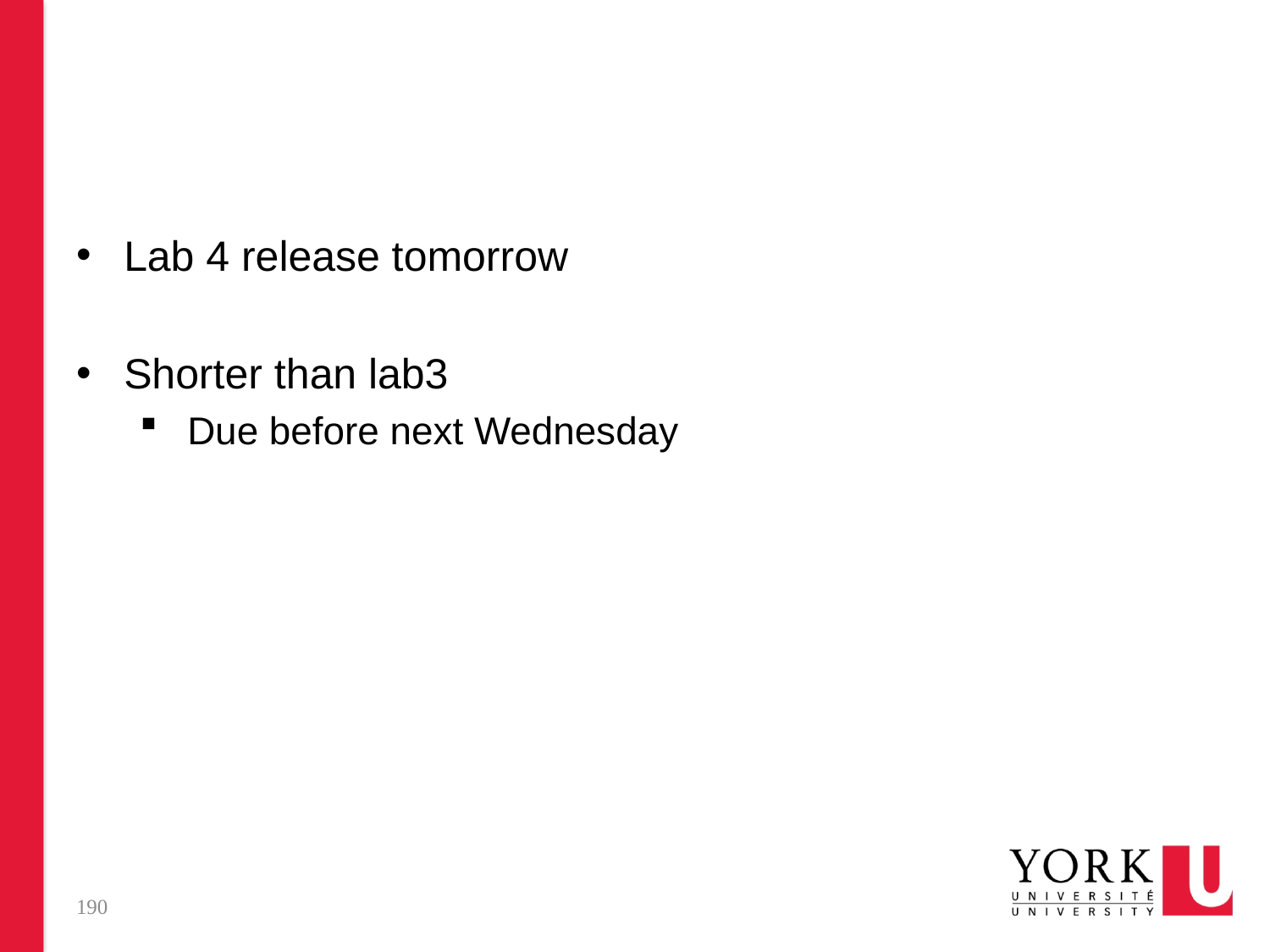

#
Lab 4 release tomorrow

Shorter than lab3
Due before next Wednesday
190